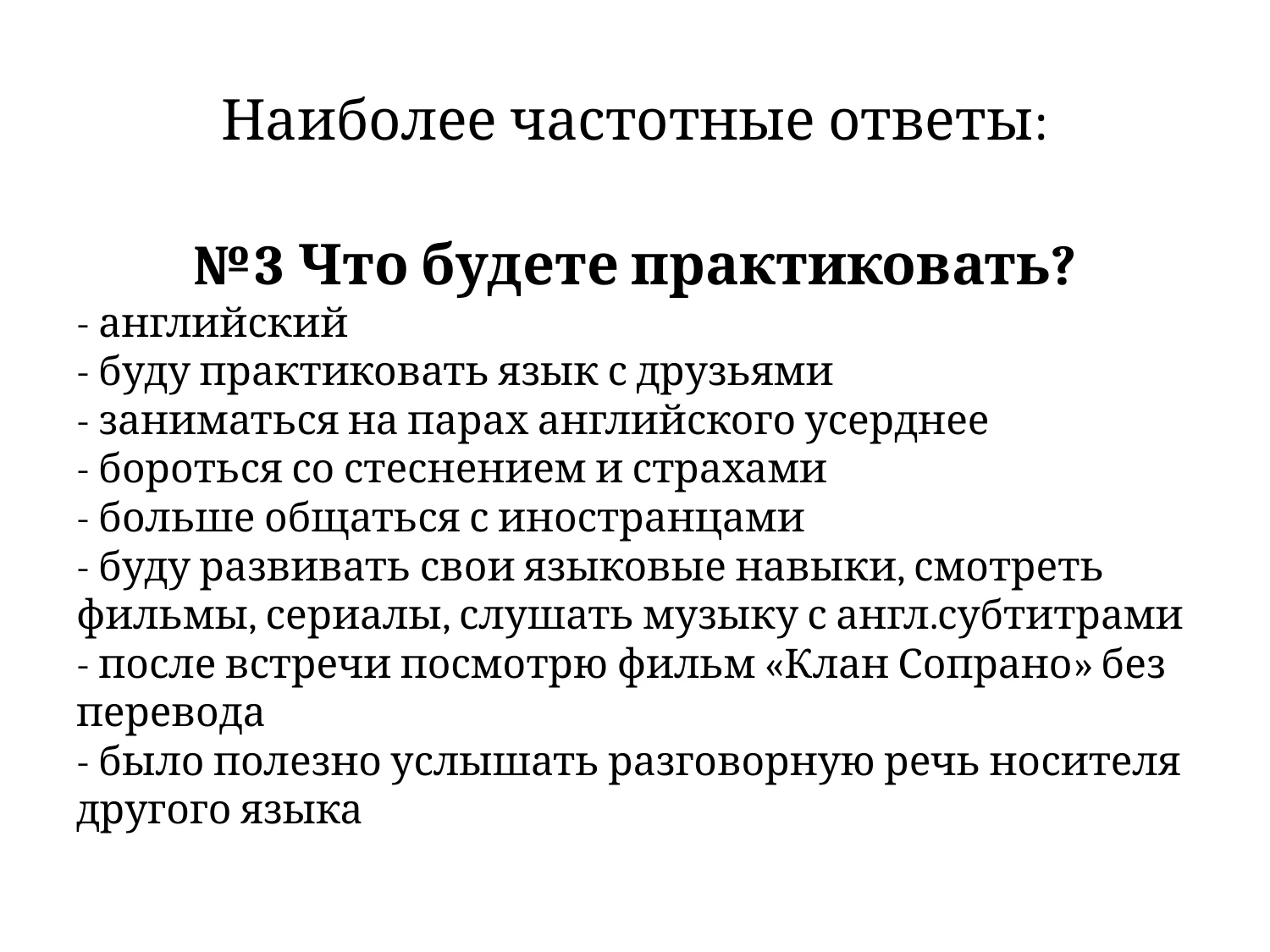

# Наиболее частотные ответы:
№3 Что будете практиковать?
- английский
- буду практиковать язык с друзьями
- заниматься на парах английского усерднее
- бороться со стеснением и страхами
- больше общаться с иностранцами
- буду развивать свои языковые навыки, смотреть фильмы, сериалы, слушать музыку с англ.субтитрами
- после встречи посмотрю фильм «Клан Сопрано» без перевода
- было полезно услышать разговорную речь носителя другого языка